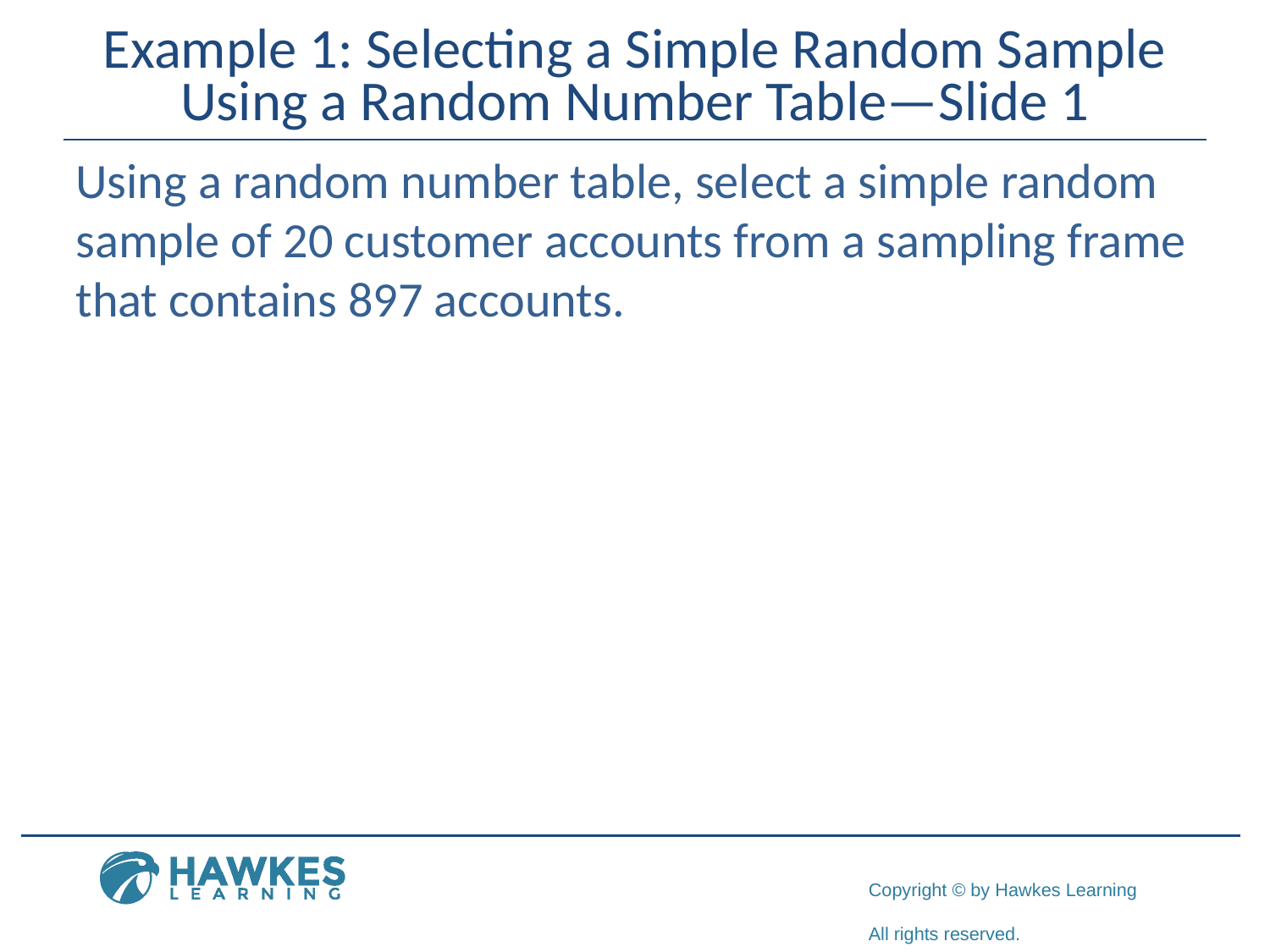

# Example 1: Selecting a Simple Random Sample Using a Random Number Table—Slide 1
Using a random number table, select a simple random sample of 20 customer accounts from a sampling frame that contains 897 accounts.